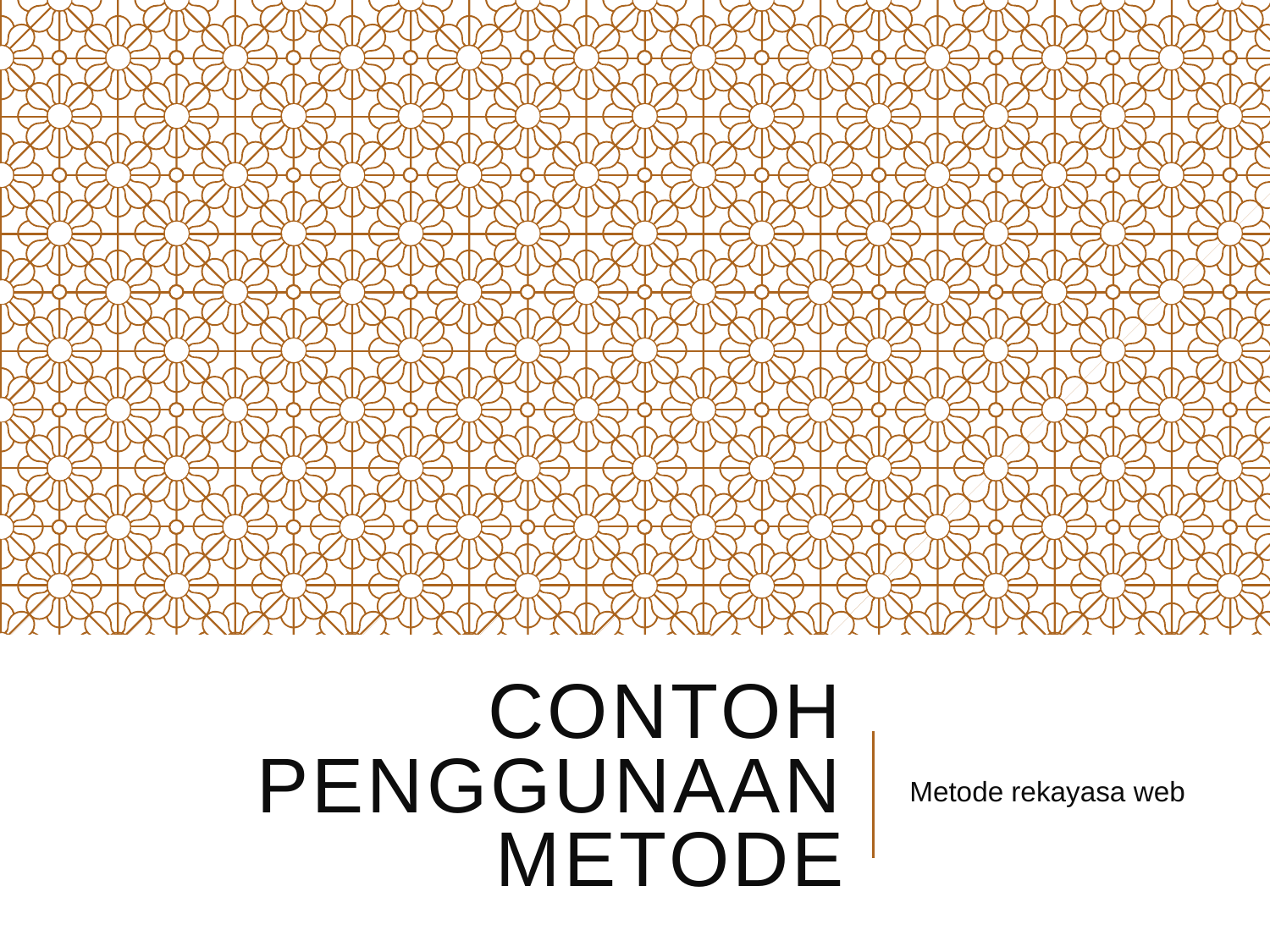

# Contoh penggunaan metode
Metode rekayasa web